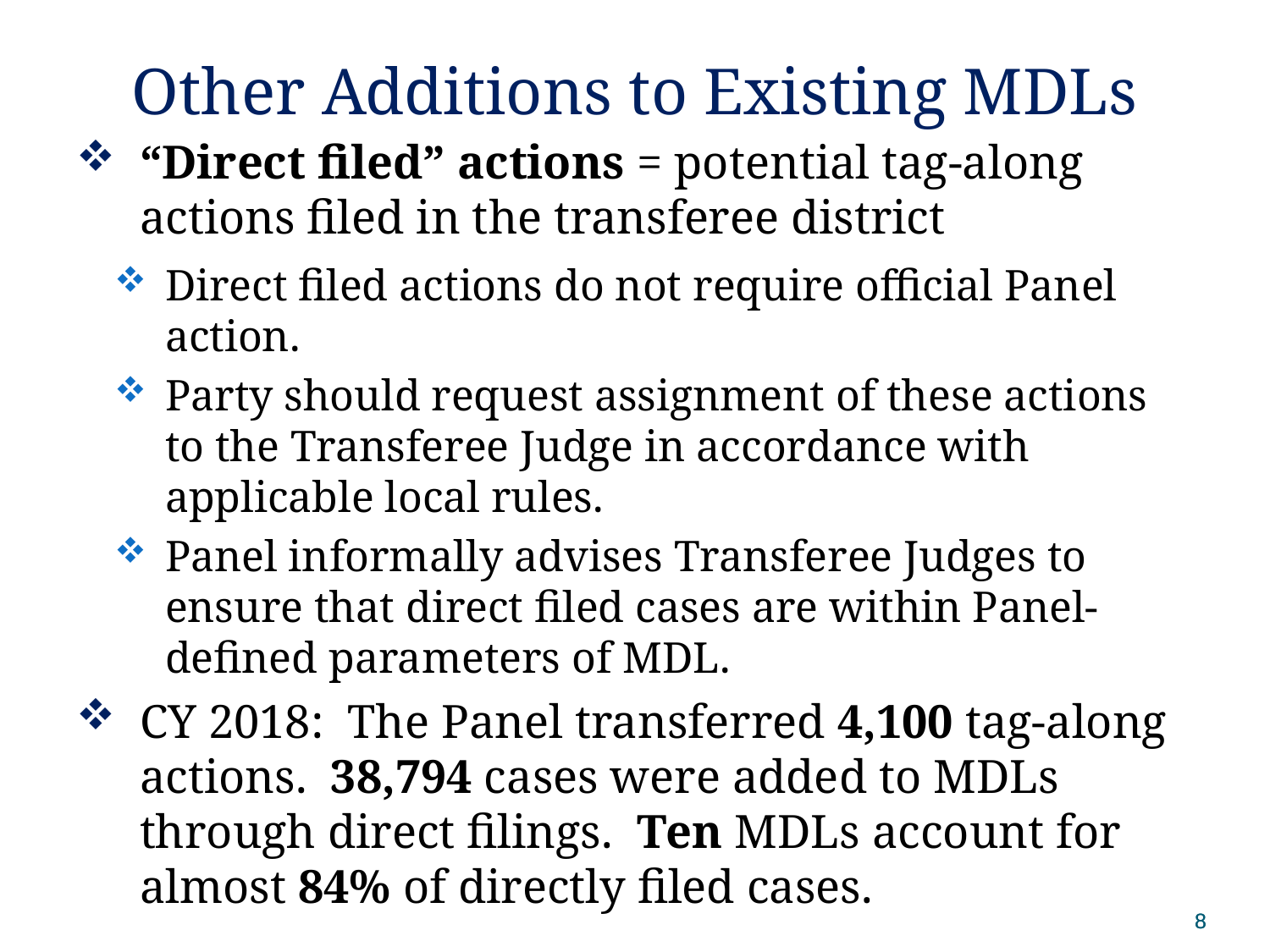

# Other Additions to Existing MDLs
“Direct filed” actions = potential tag-along actions filed in the transferee district
Direct filed actions do not require official Panel action.
Party should request assignment of these actions to the Transferee Judge in accordance with applicable local rules.
Panel informally advises Transferee Judges to ensure that direct filed cases are within Panel-defined parameters of MDL.
CY 2018:  The Panel transferred 4,100 tag-along actions.  38,794 cases were added to MDLs through direct filings.  Ten MDLs account for almost 84% of directly filed cases.

8
8